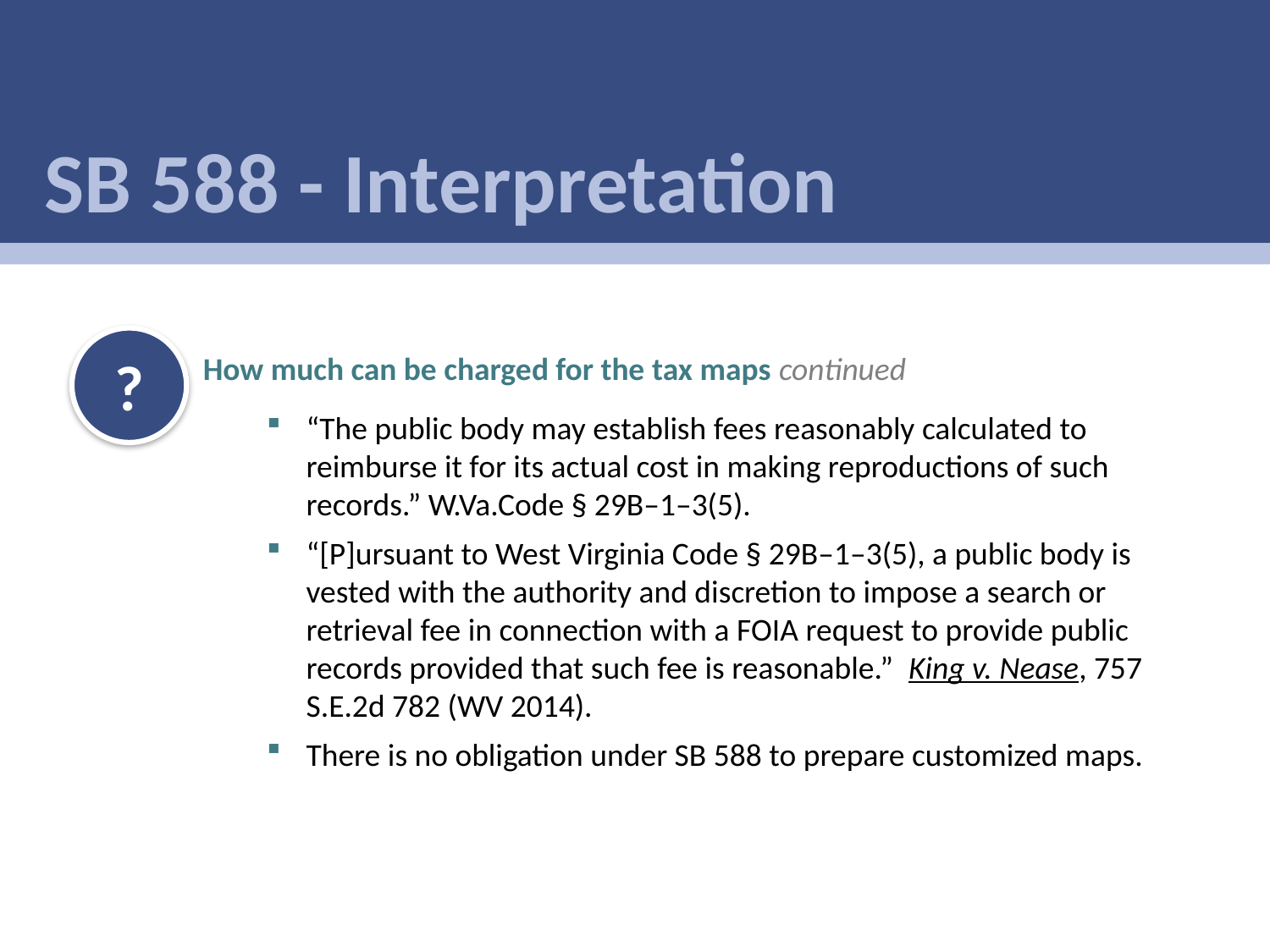

SB 588 - Interpretation

?
How much can be charged for the tax maps continued
“The public body may establish fees reasonably calculated to reimburse it for its actual cost in making reproductions of such records.” W.Va.Code § 29B–1–3(5).
“[P]ursuant to West Virginia Code § 29B–1–3(5), a public body is vested with the authority and discretion to impose a search or retrieval fee in connection with a FOIA request to provide public records provided that such fee is reasonable.”  King v. Nease, 757 S.E.2d 782 (WV 2014).
There is no obligation under SB 588 to prepare customized maps.